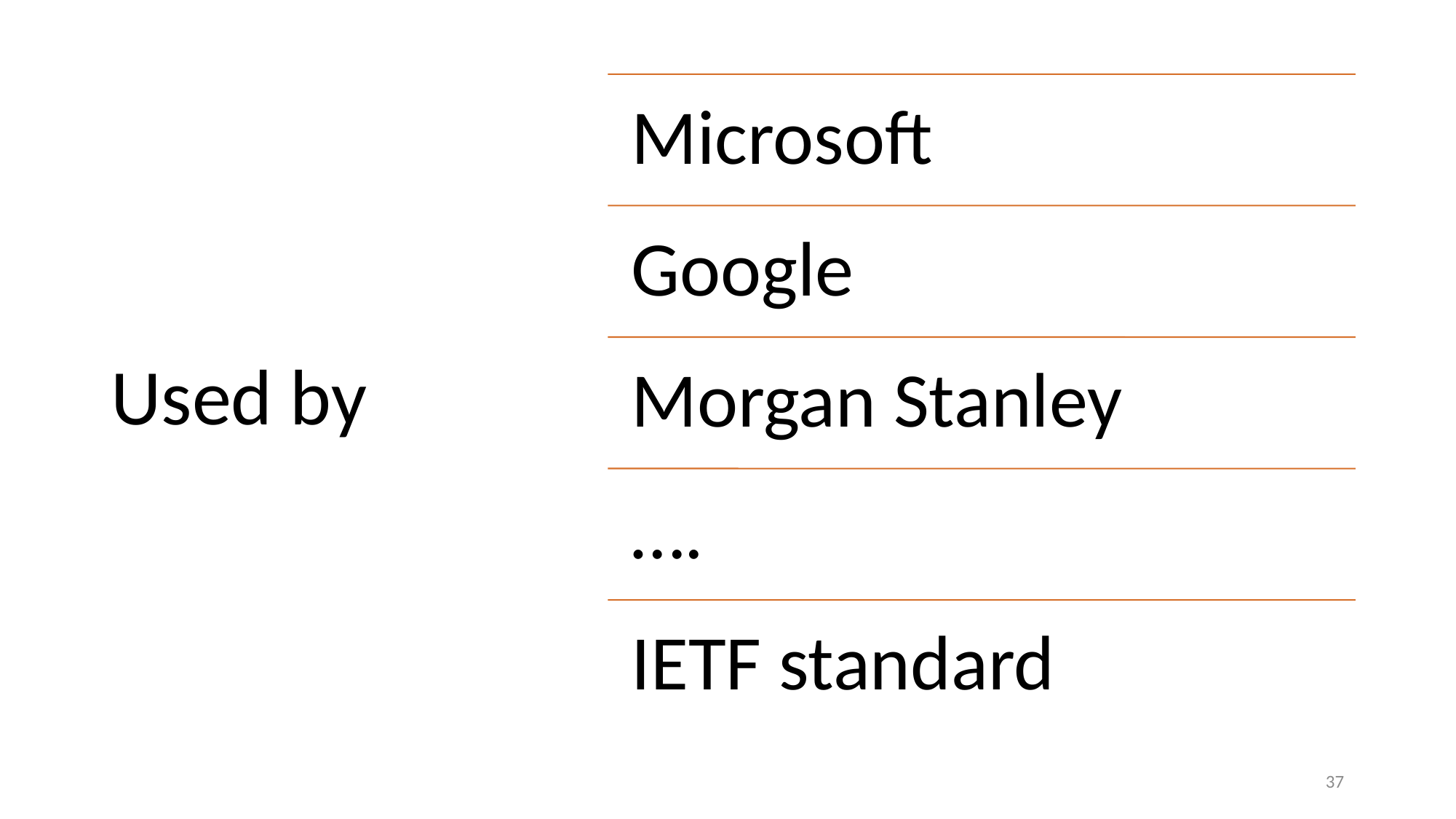

# Used by
Microsoft
Google
Morgan Stanley
….
IETF standard
37